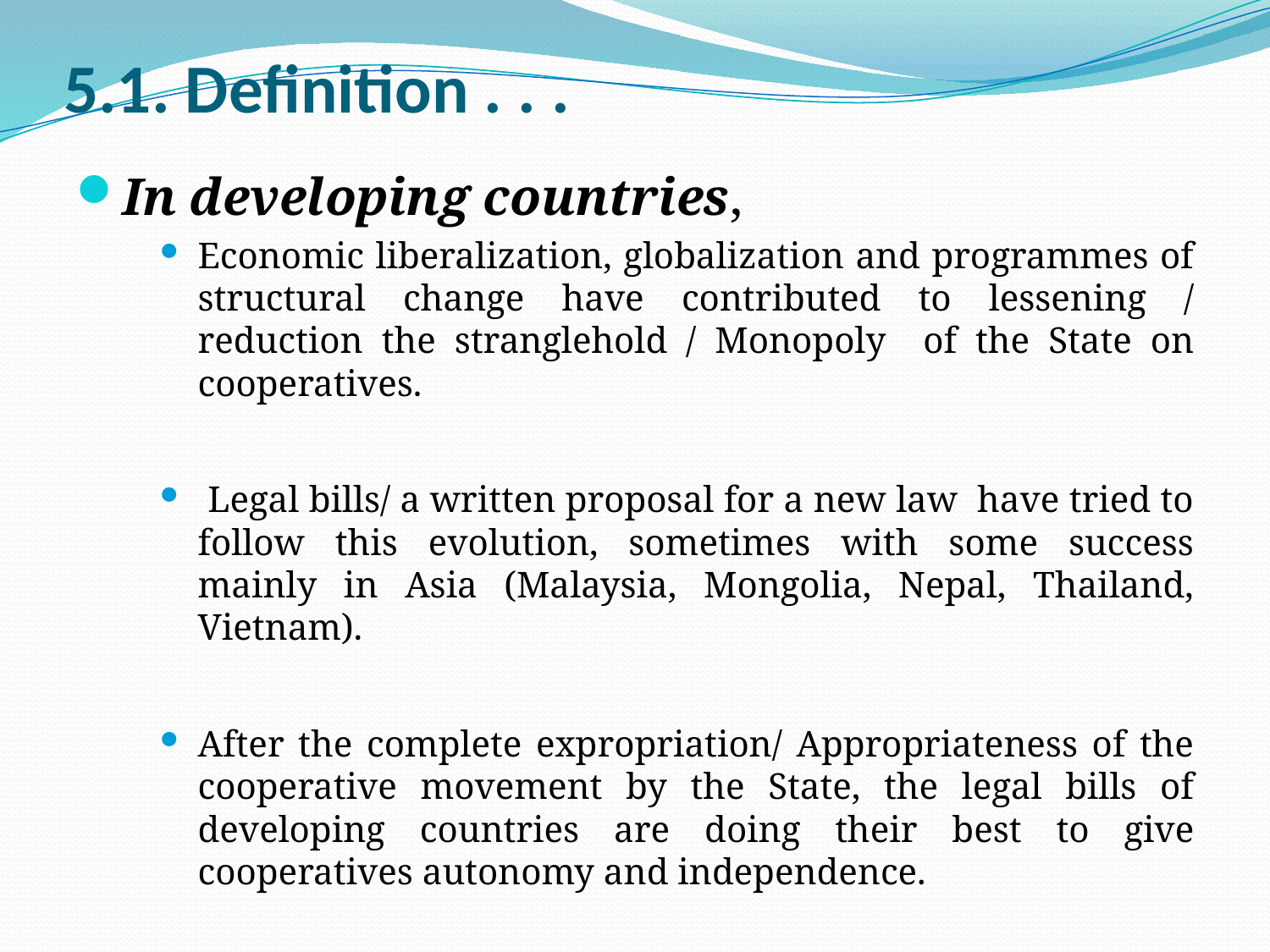

# 5.1. Definition . . .
In developing countries,
Economic liberalization, globalization and programmes of structural change have contributed to lessening / reduction the stranglehold / Monopoly  of the State on cooperatives.

 Legal bills/ a written proposal for a new law  have tried to follow this evolution, sometimes with some success mainly in Asia (Malaysia, Mongolia, Nepal, Thailand, Vietnam).

After the complete expropriation/ Appropriateness of the cooperative movement by the State, the legal bills of developing countries are doing their best to give cooperatives autonomy and independence.